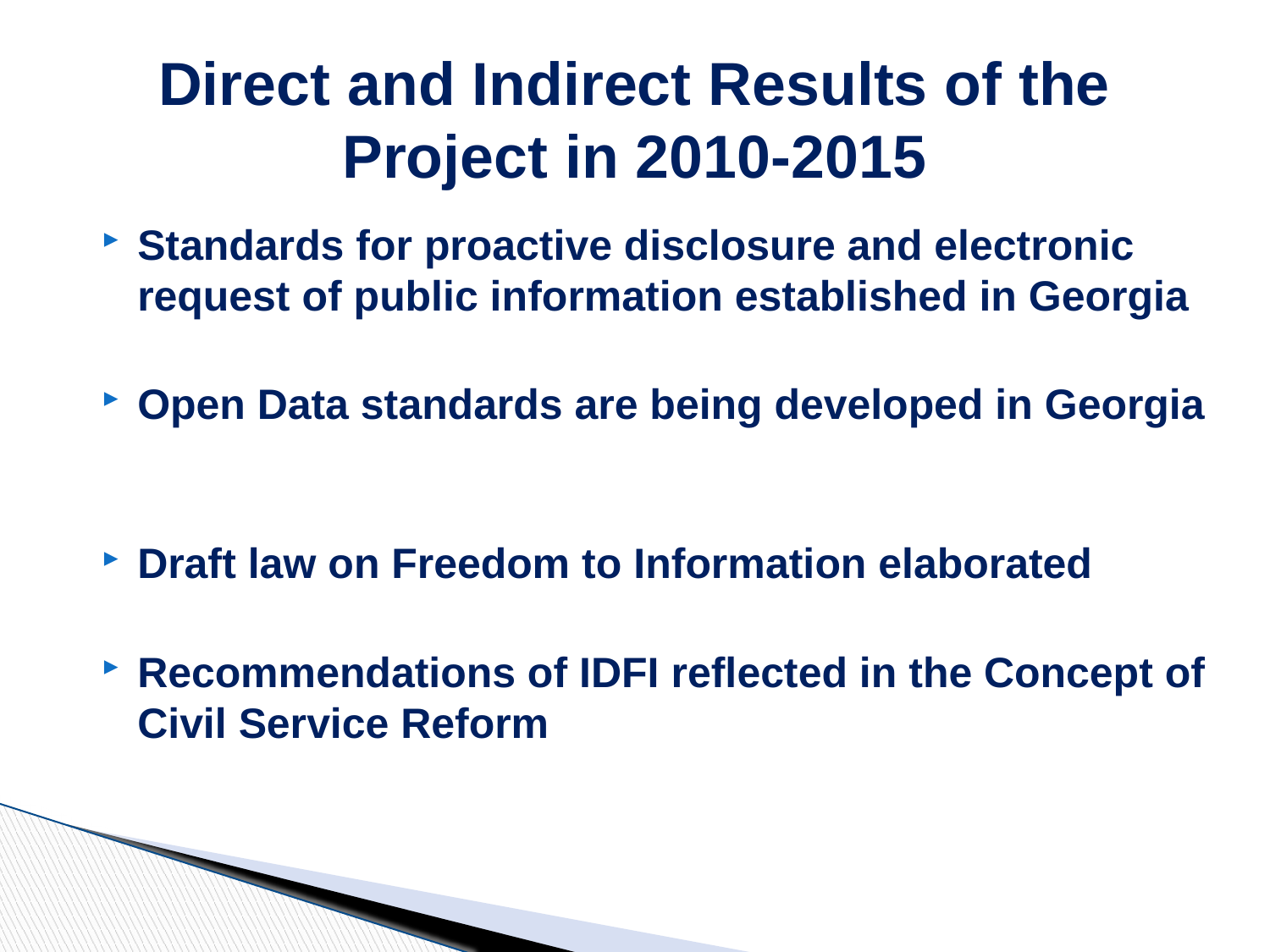

# Direct and Indirect Results of the Project in 2010-2015
Standards for proactive disclosure and electronic request of public information established in Georgia
Open Data standards are being developed in Georgia
Draft law on Freedom to Information elaborated
Recommendations of IDFI reflected in the Concept of Civil Service Reform